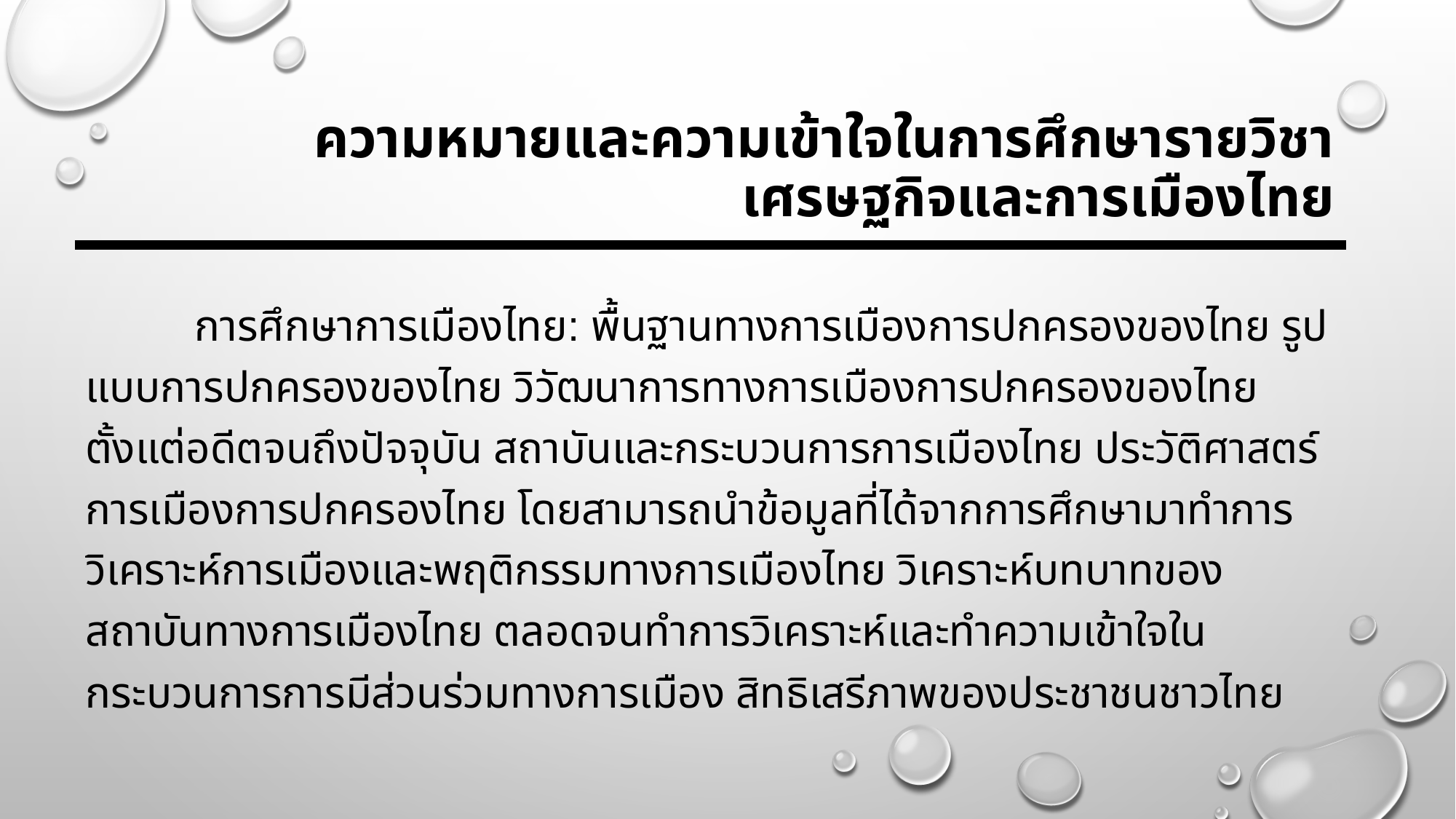

# ความหมายและความเข้าใจในการศึกษารายวิชา เศรษฐกิจและการเมืองไทย
	การศึกษาการเมืองไทย: พื้นฐานทางการเมืองการปกครองของไทย รูปแบบการปกครองของไทย วิวัฒนาการทางการเมืองการปกครองของไทยตั้งแต่อดีตจนถึงปัจจุบัน สถาบันและกระบวนการการเมืองไทย ประวัติศาสตร์การเมืองการปกครองไทย โดยสามารถนำข้อมูลที่ได้จากการศึกษามาทำการวิเคราะห์การเมืองและพฤติกรรมทางการเมืองไทย วิเคราะห์บทบาทของสถาบันทางการเมืองไทย ตลอดจนทำการวิเคราะห์และทำความเข้าใจในกระบวนการการมีส่วนร่วมทางการเมือง สิทธิเสรีภาพของประชาชนชาวไทย